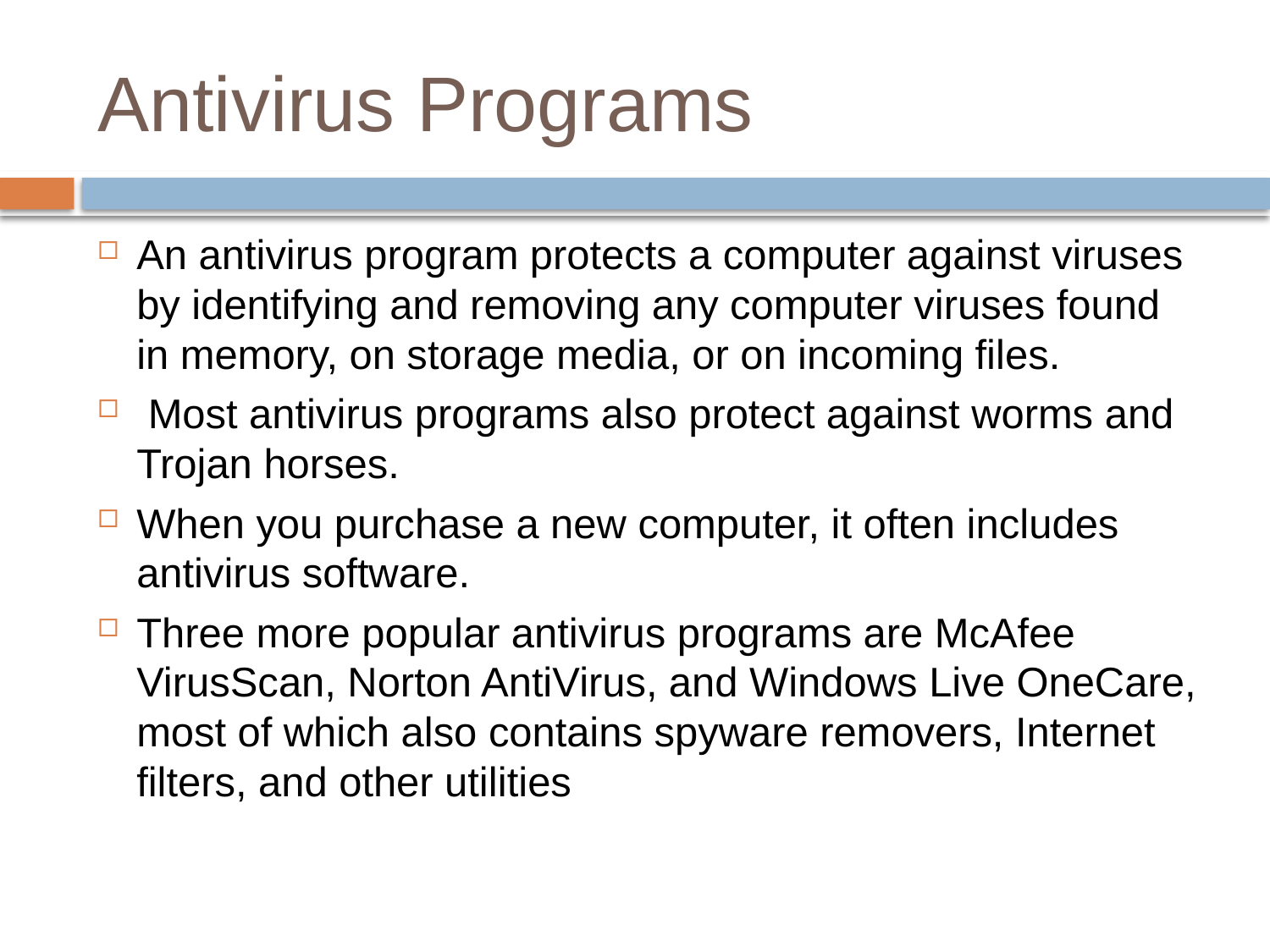

# Antivirus Programs
An antivirus program protects a computer against viruses by identifying and removing any computer viruses found in memory, on storage media, or on incoming files.
 Most antivirus programs also protect against worms and Trojan horses.
When you purchase a new computer, it often includes antivirus software.
Three more popular antivirus programs are McAfee VirusScan, Norton AntiVirus, and Windows Live OneCare, most of which also contains spyware removers, Internet filters, and other utilities